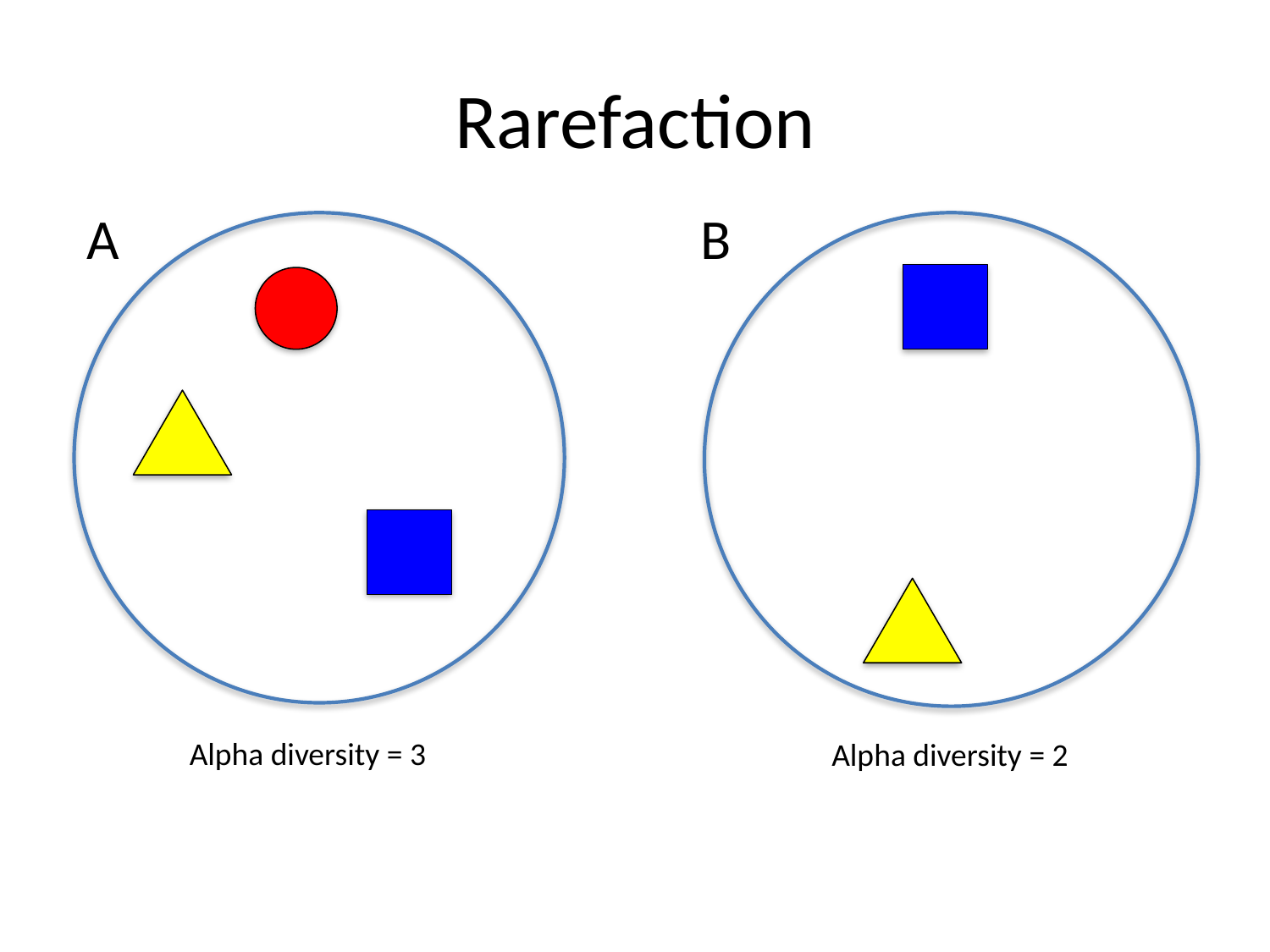

# Rarefaction
A
B

Alpha diversity = 3
Alpha diversity = 2